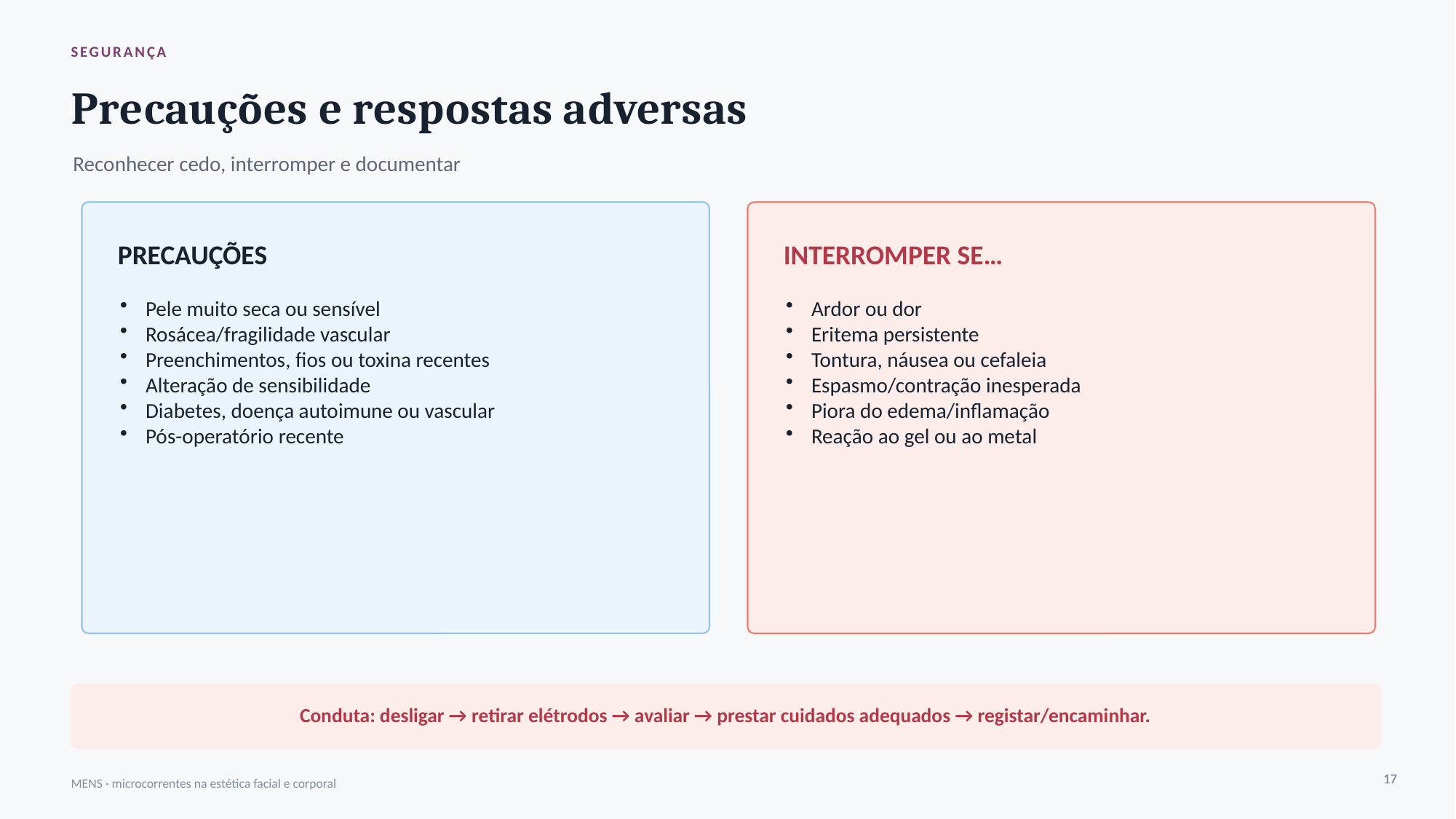

SEGURANÇA
Precauções e respostas adversas
Reconhecer cedo, interromper e documentar

PRECAUÇÕES
INTERROMPER SE…
Pele muito seca ou sensível
Rosácea/fragilidade vascular
Preenchimentos, fios ou toxina recentes
Alteração de sensibilidade
Diabetes, doença autoimune ou vascular
Pós-operatório recente
Ardor ou dor
Eritema persistente
Tontura, náusea ou cefaleia
Espasmo/contração inesperada
Piora do edema/inflamação
Reação ao gel ou ao metal

Conduta: desligar → retirar elétrodos → avaliar → prestar cuidados adequados → registar/encaminhar.
17
MENS · microcorrentes na estética facial e corporal